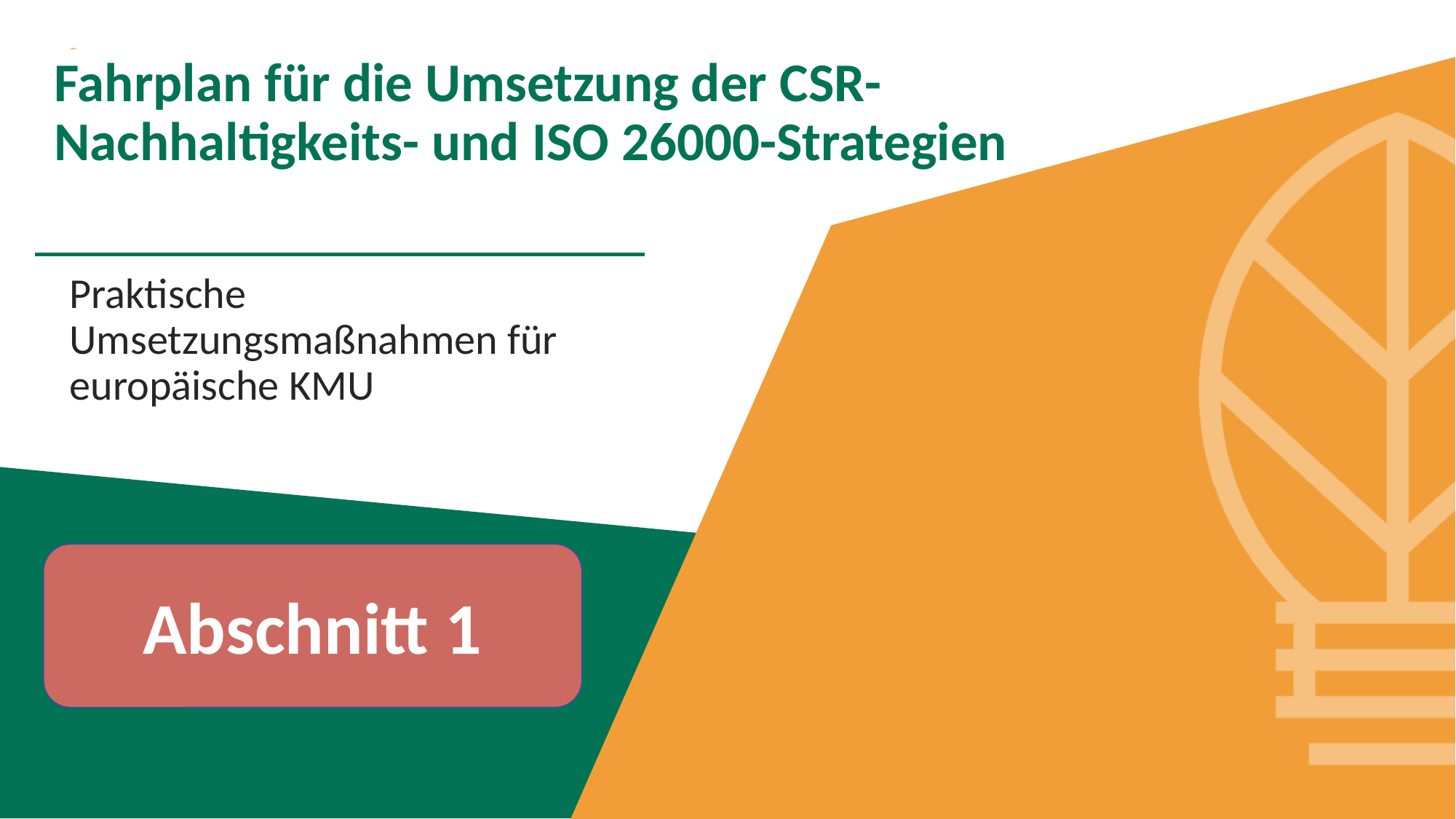

Fahrplan für die Umsetzung der CSR-Nachhaltigkeits- und ISO 26000-Strategien
Praktische Umsetzungsmaßnahmen für europäische KMU

Abschnitt 1